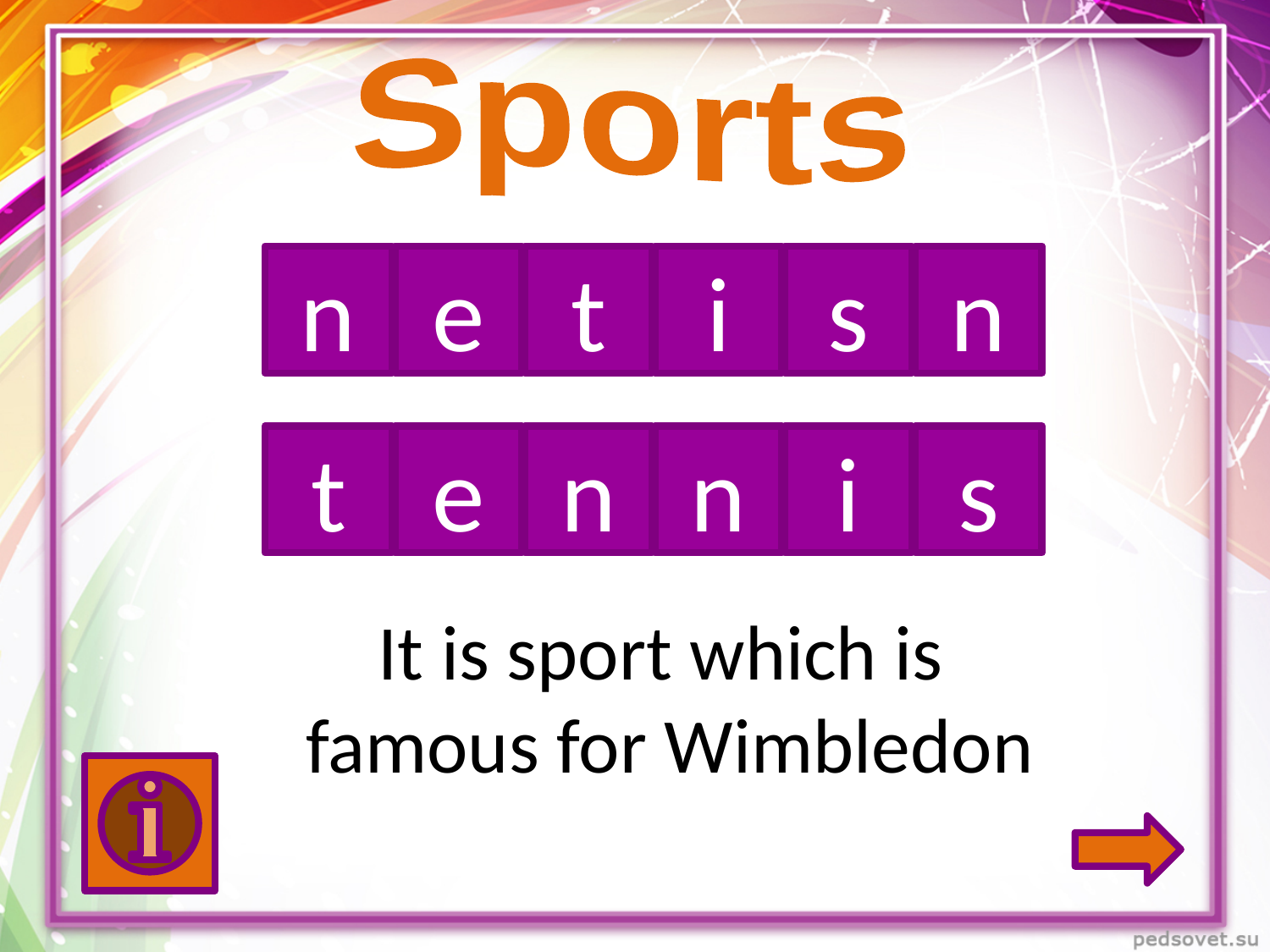

Sports
n
e
t
i
s
n
t
e
n
n
i
s
It is sport which is
famous for Wimbledon